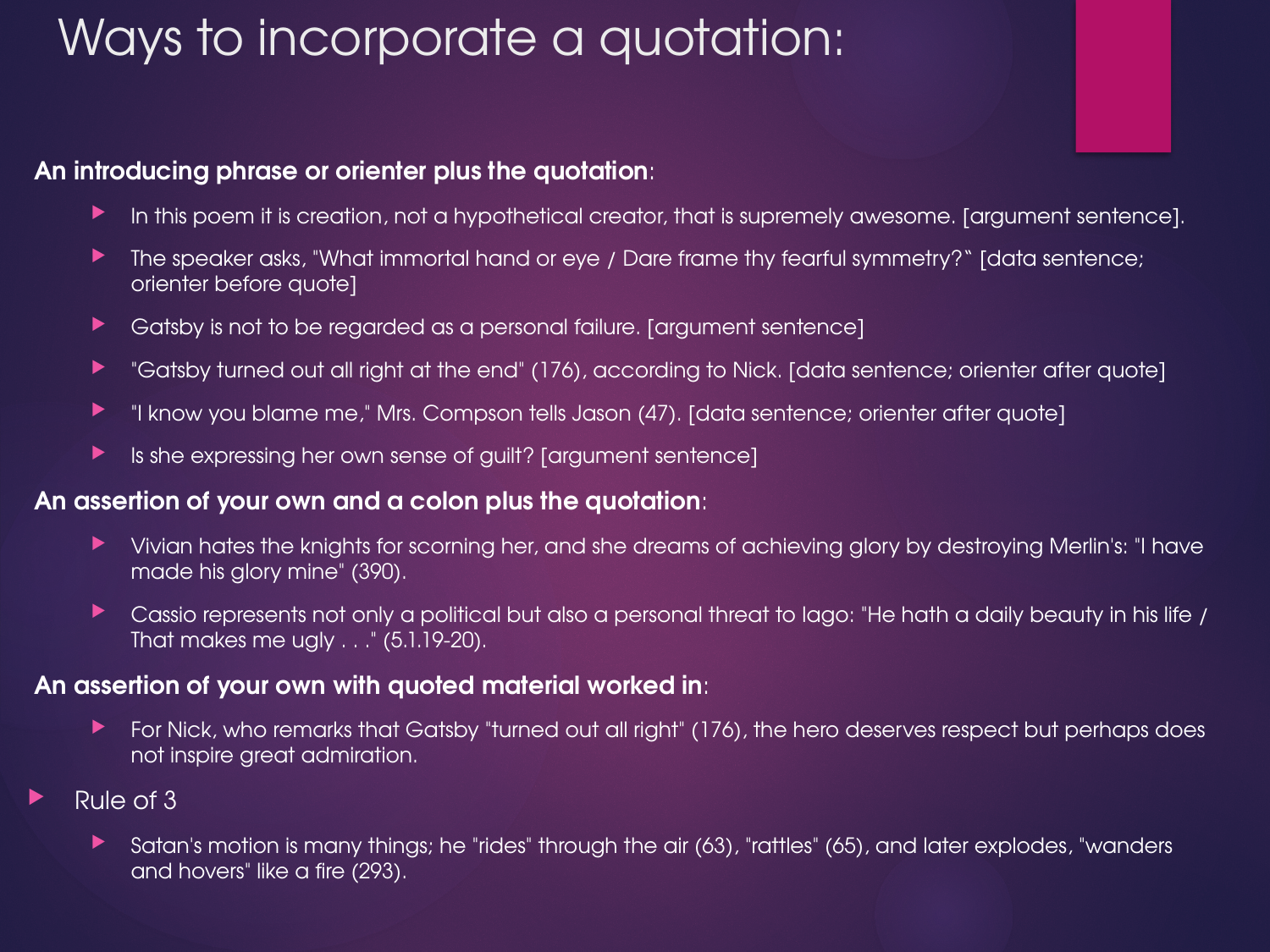

# Ways to incorporate a quotation:

An introducing phrase or orienter plus the quotation:
In this poem it is creation, not a hypothetical creator, that is supremely awesome. [argument sentence].
The speaker asks, "What immortal hand or eye / Dare frame thy fearful symmetry?“ [data sentence; orienter before quote]
Gatsby is not to be regarded as a personal failure. [argument sentence]
"Gatsby turned out all right at the end" (176), according to Nick. [data sentence; orienter after quote]
"I know you blame me," Mrs. Compson tells Jason (47). [data sentence; orienter after quote]
Is she expressing her own sense of guilt? [argument sentence]
An assertion of your own and a colon plus the quotation:
Vivian hates the knights for scorning her, and she dreams of achieving glory by destroying Merlin's: "I have made his glory mine" (390).
Cassio represents not only a political but also a personal threat to Iago: "He hath a daily beauty in his life / That makes me ugly . . ." (5.1.19-20).
An assertion of your own with quoted material worked in:
For Nick, who remarks that Gatsby "turned out all right" (176), the hero deserves respect but perhaps does not inspire great admiration.
Rule of 3
Satan's motion is many things; he "rides" through the air (63), "rattles" (65), and later explodes, "wanders and hovers" like a fire (293).